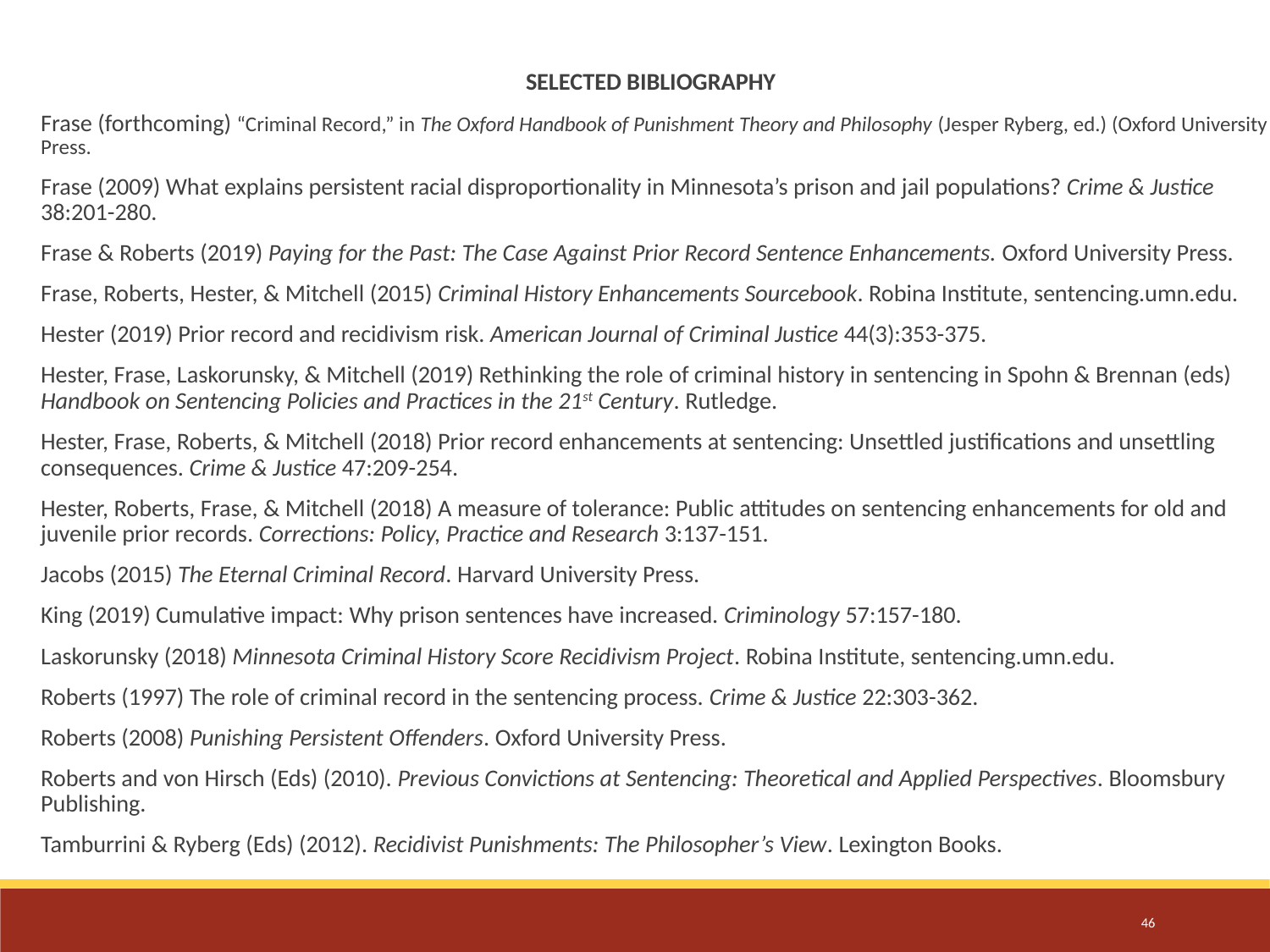

SELECTED BIBLIOGRAPHY
Frase (forthcoming) “Criminal Record,” in The Oxford Handbook of Punishment Theory and Philosophy (Jesper Ryberg, ed.) (Oxford University Press.
Frase (2009) What explains persistent racial disproportionality in Minnesota’s prison and jail populations? Crime & Justice 38:201-280.
Frase & Roberts (2019) Paying for the Past: The Case Against Prior Record Sentence Enhancements. Oxford University Press.
Frase, Roberts, Hester, & Mitchell (2015) Criminal History Enhancements Sourcebook. Robina Institute, sentencing.umn.edu.
Hester (2019) Prior record and recidivism risk. American Journal of Criminal Justice 44(3):353-375.
Hester, Frase, Laskorunsky, & Mitchell (2019) Rethinking the role of criminal history in sentencing in Spohn & Brennan (eds) Handbook on Sentencing Policies and Practices in the 21st Century. Rutledge.
Hester, Frase, Roberts, & Mitchell (2018) Prior record enhancements at sentencing: Unsettled justifications and unsettling consequences. Crime & Justice 47:209-254.
Hester, Roberts, Frase, & Mitchell (2018) A measure of tolerance: Public attitudes on sentencing enhancements for old and juvenile prior records. Corrections: Policy, Practice and Research 3:137-151.
Jacobs (2015) The Eternal Criminal Record. Harvard University Press.
King (2019) Cumulative impact: Why prison sentences have increased. Criminology 57:157-180.
Laskorunsky (2018) Minnesota Criminal History Score Recidivism Project. Robina Institute, sentencing.umn.edu.
Roberts (1997) The role of criminal record in the sentencing process. Crime & Justice 22:303-362.
Roberts (2008) Punishing Persistent Offenders. Oxford University Press.
Roberts and von Hirsch (Eds) (2010). Previous Convictions at Sentencing: Theoretical and Applied Perspectives. Bloomsbury Publishing.
Tamburrini & Ryberg (Eds) (2012). Recidivist Punishments: The Philosopher’s View. Lexington Books.
46